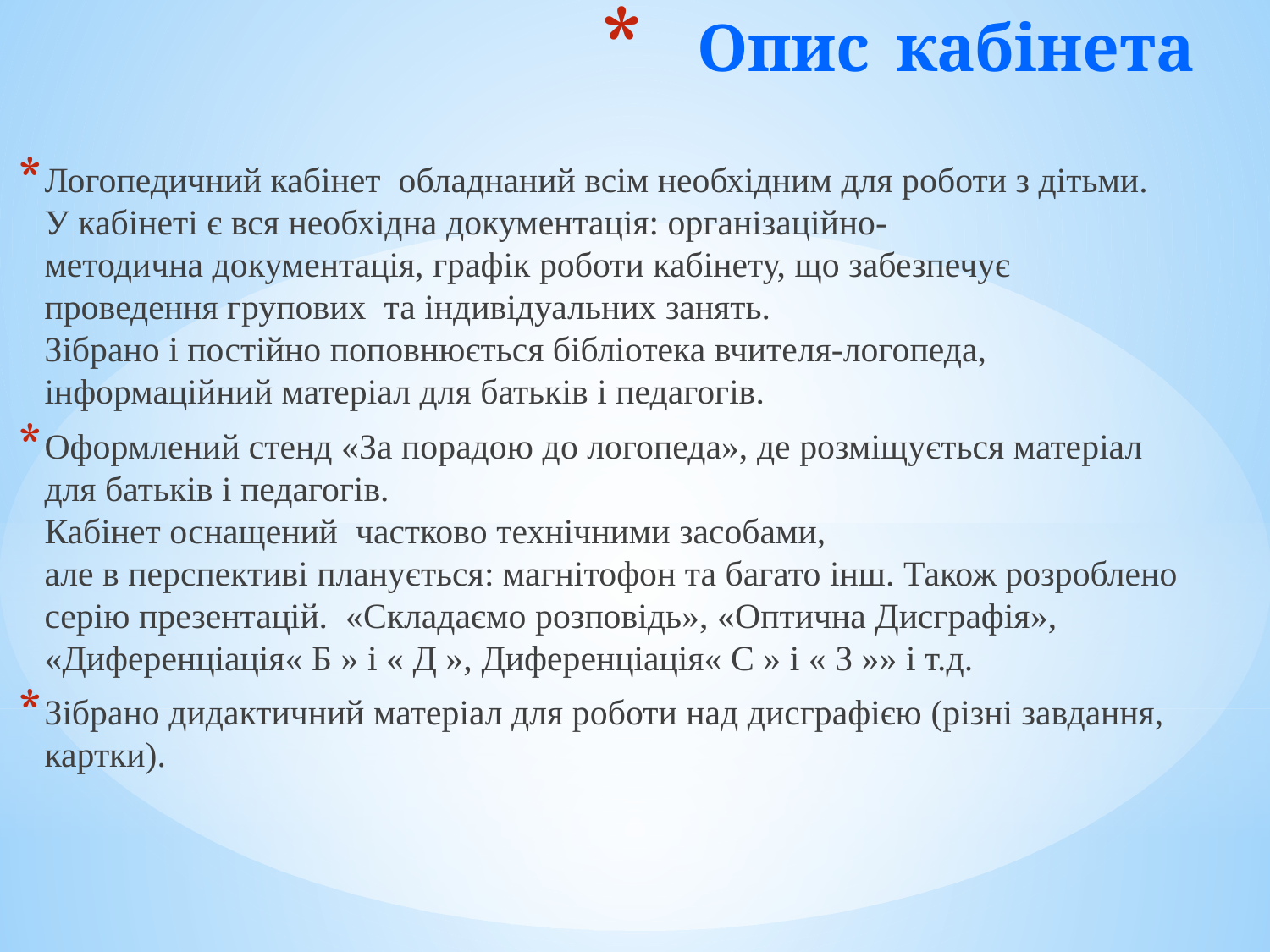

# Опис  кабінета

Логопедичний кабінет  обладнаний всім необхідним для роботи з дітьми.
У кабінеті є вся необхідна документація: організаційно-методична документація, графік роботи кабінету, що забезпечує проведення групових  та індивідуальних занять.
Зібрано і постійно поповнюється бібліотека вчителя-логопеда, інформаційний матеріал для батьків і педагогів.
Оформлений стенд «За порадою до логопеда», де розміщується матеріал для батьків і педагогів.
Кабінет оснащений  частково технічними засобами, але в перспективі планується: магнітофон та багато інш. Також розроблено серію презентацій.  «Складаємо розповідь», «Оптична Дисграфія», «Диференціація« Б » і « Д », Диференціація« С » і « З »» і т.д.
Зібрано дидактичний матеріал для роботи над дисграфією (різні завдання, картки).